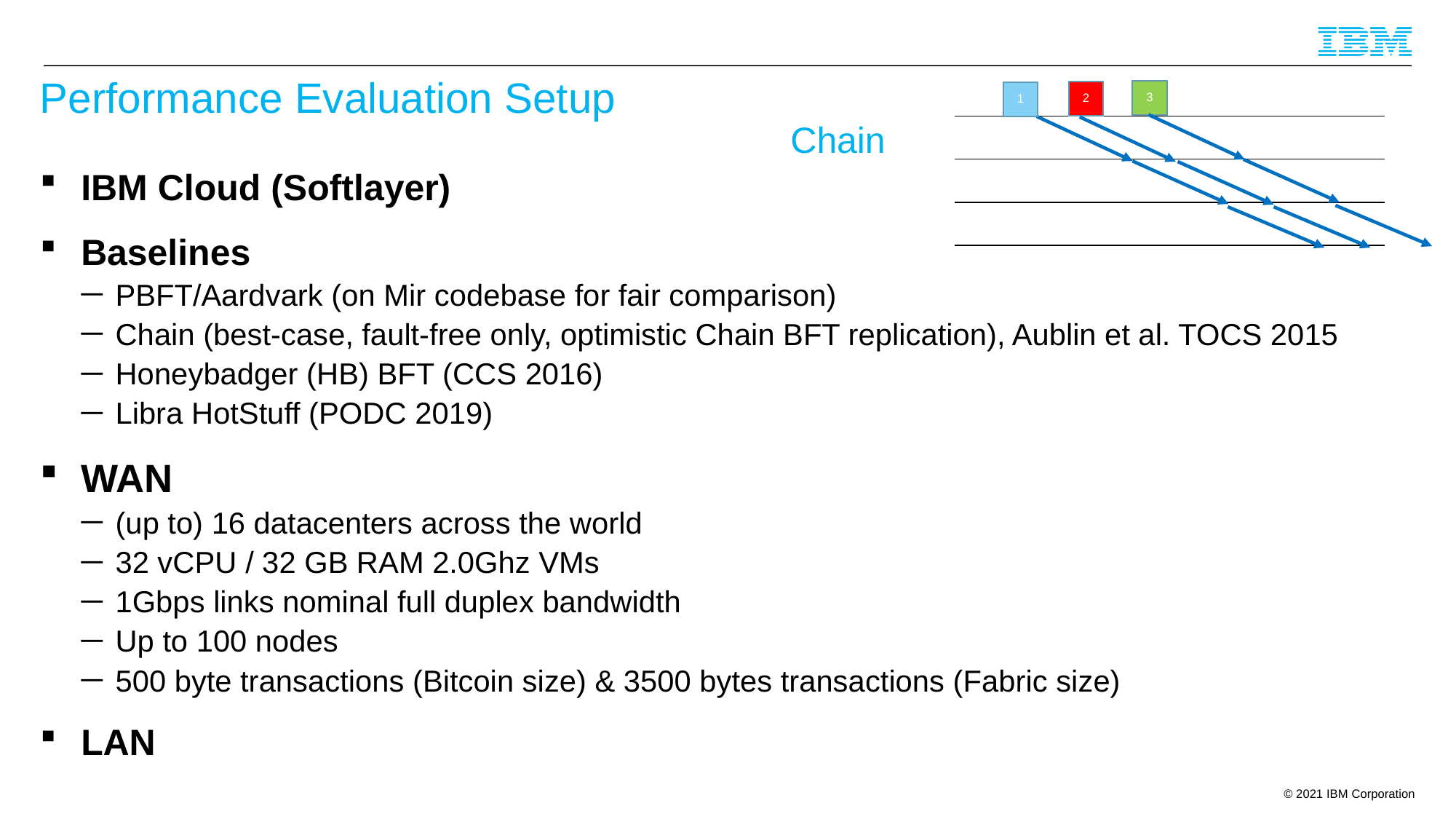

# Performance Evaluation Setup
3
2
1
Chain
IBM Cloud (Softlayer)
Baselines
PBFT/Aardvark (on Mir codebase for fair comparison)
Chain (best-case, fault-free only, optimistic Chain BFT replication), Aublin et al. TOCS 2015
Honeybadger (HB) BFT (CCS 2016)
Libra HotStuff (PODC 2019)
WAN
(up to) 16 datacenters across the world
32 vCPU / 32 GB RAM 2.0Ghz VMs
1Gbps links nominal full duplex bandwidth
Up to 100 nodes
500 byte transactions (Bitcoin size) & 3500 bytes transactions (Fabric size)
LAN